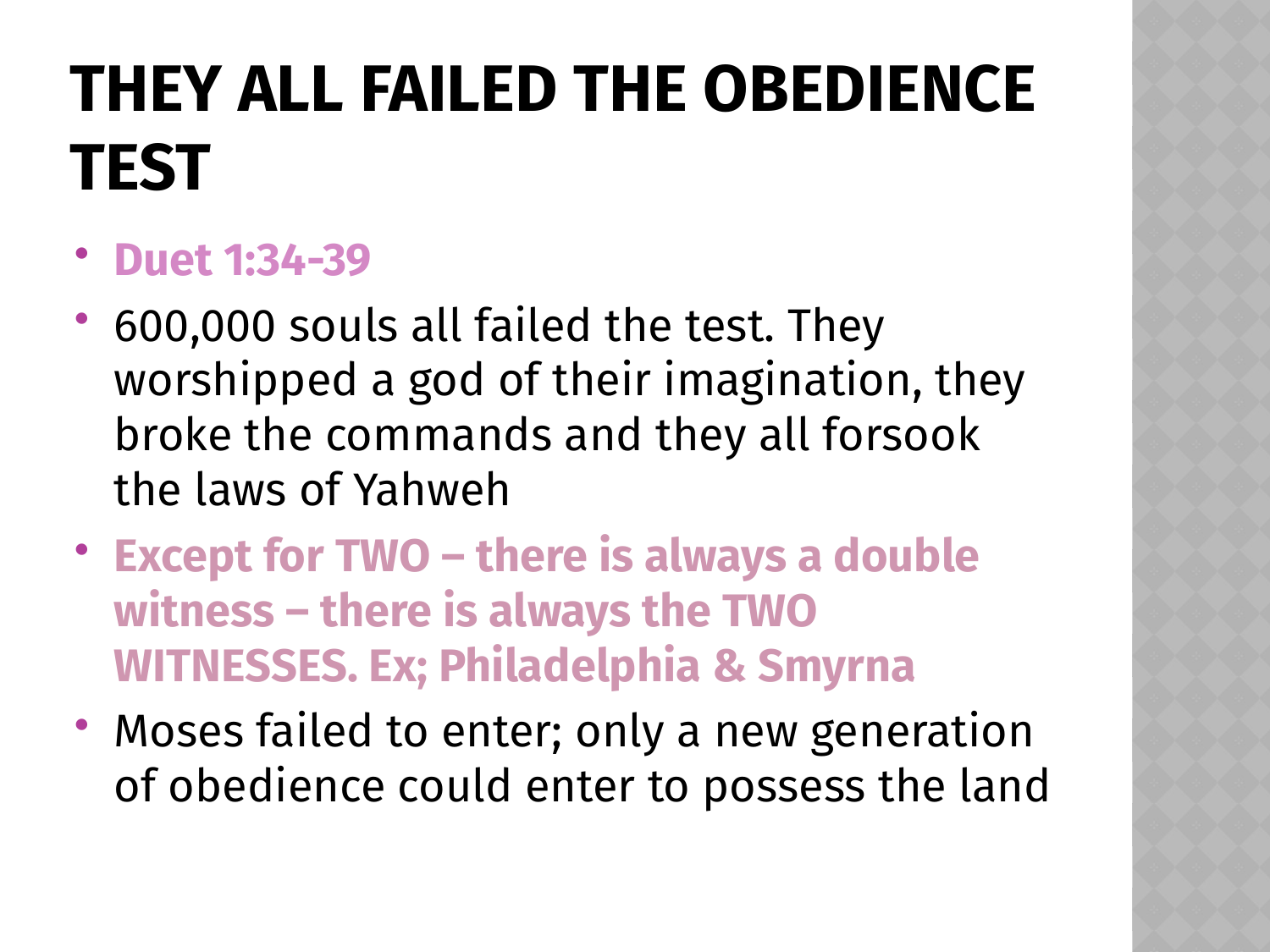

# They all failed the obedience test
Duet 1:34-39
600,000 souls all failed the test. They worshipped a god of their imagination, they broke the commands and they all forsook the laws of Yahweh
Except for TWO – there is always a double witness – there is always the TWO WITNESSES. Ex; Philadelphia & Smyrna
Moses failed to enter; only a new generation of obedience could enter to possess the land